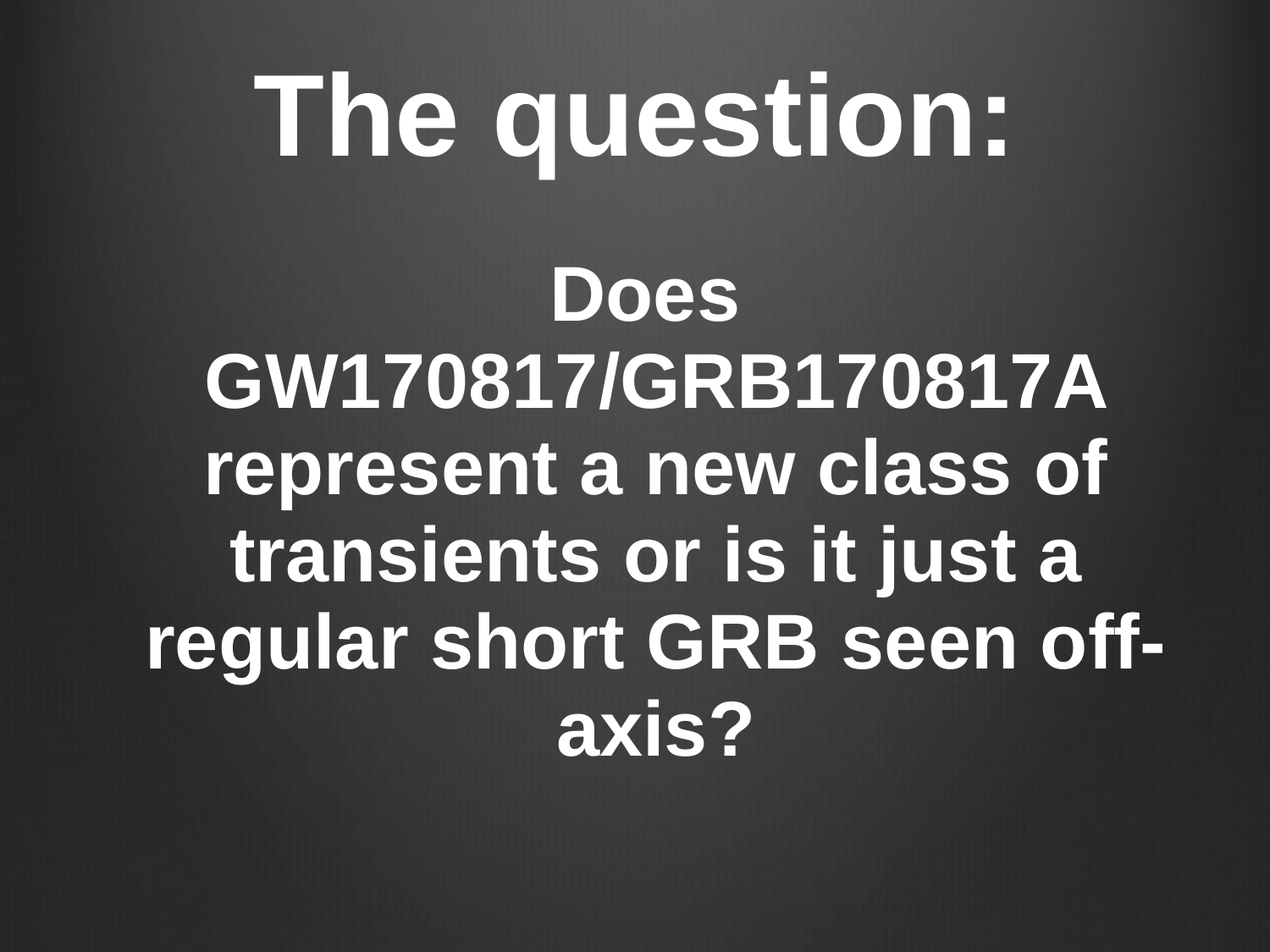

# The question:
Does
GW170817/GRB170817A represent a new class of transients or is it just a regular short GRB seen off-axis?